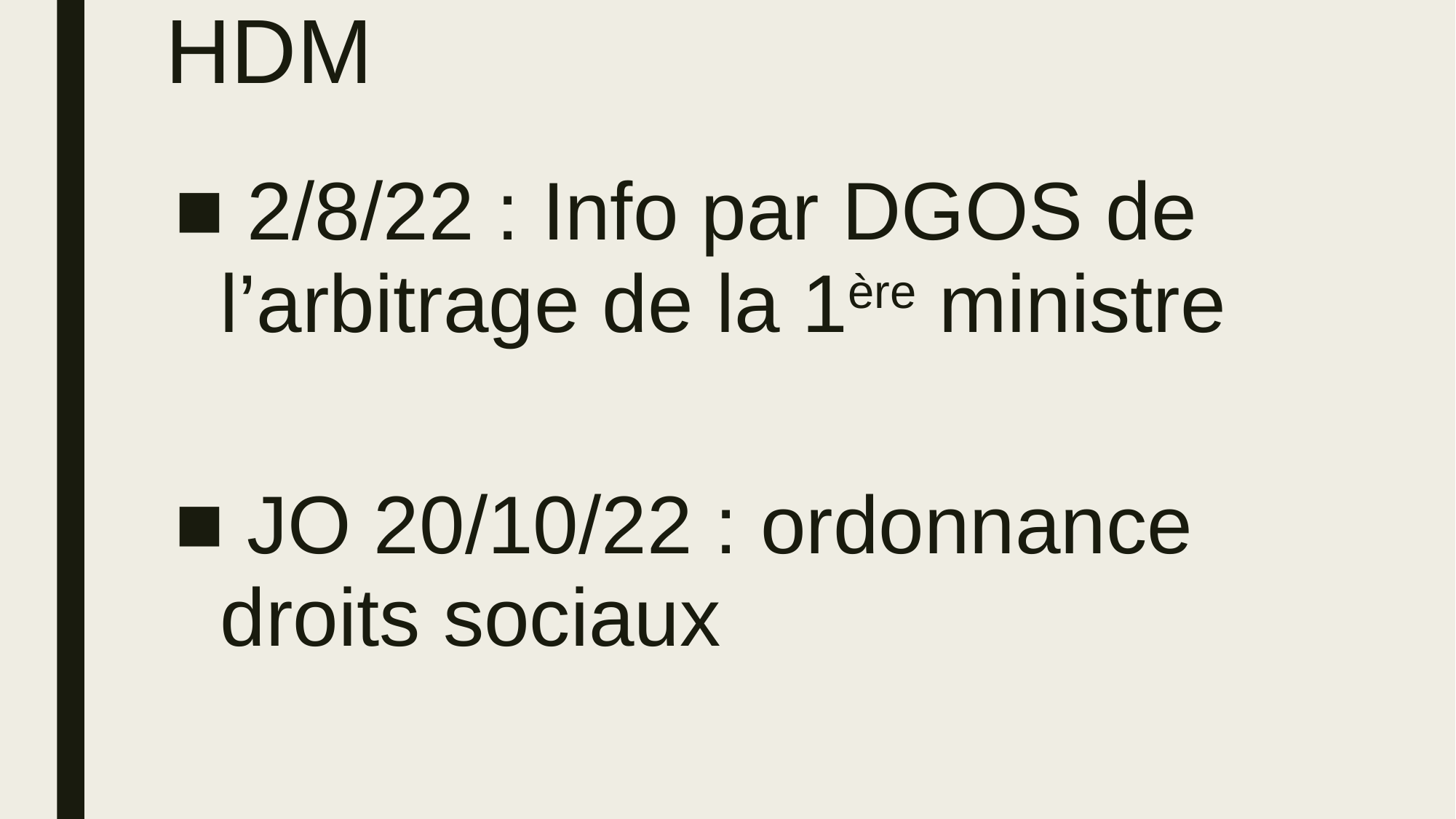

# HDM
 2/8/22 : Info par DGOS de l’arbitrage de la 1ère ministre

 JO 20/10/22 : ordonnance droits sociaux